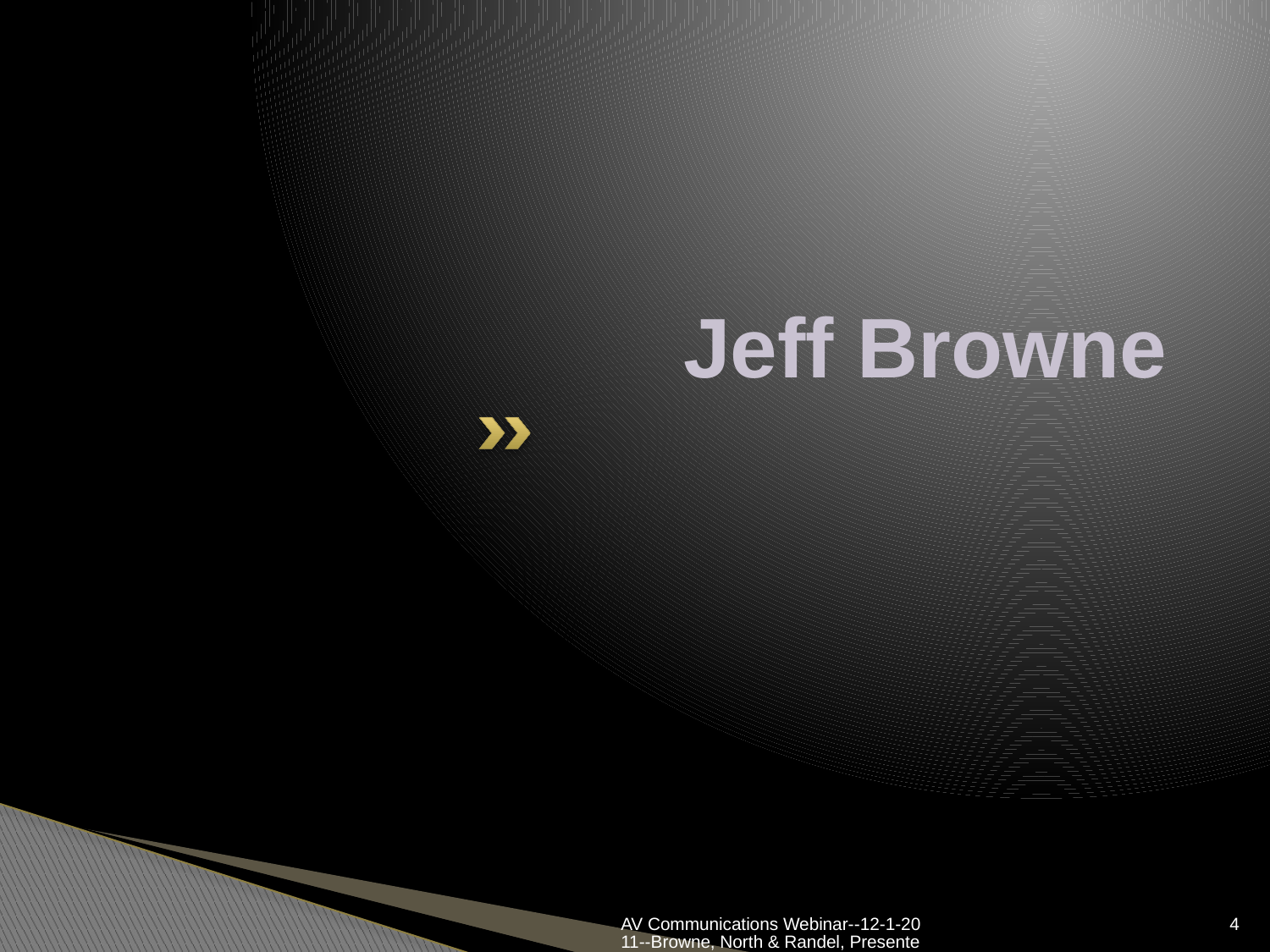

# Jeff Browne

AV Communications Webinar--12-1-2011--Browne, North & Randel, Presenters

4